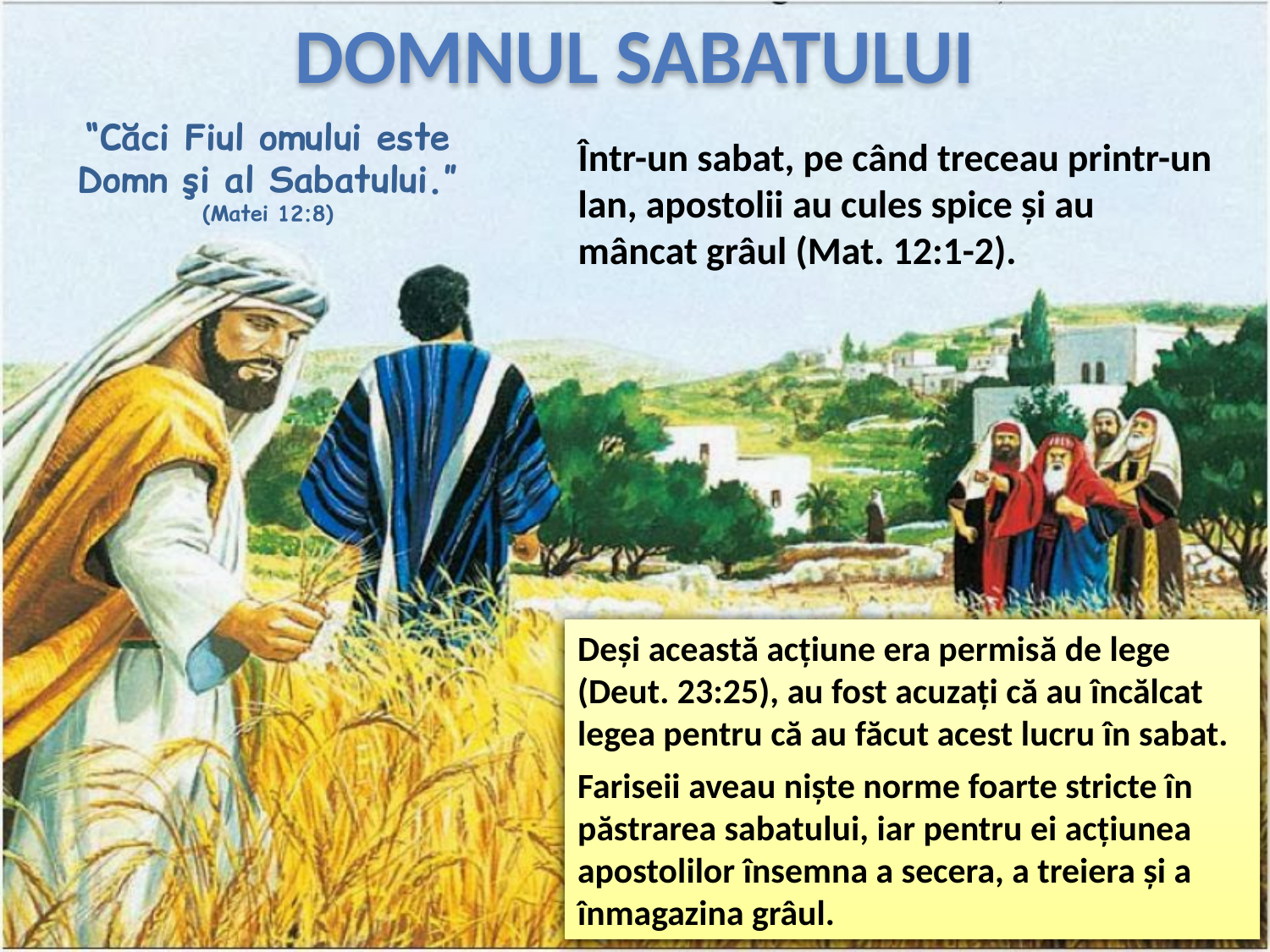

DOMNUL SABATULUI
“Căci Fiul omului este Domn şi al Sabatului.”
(Matei 12:8)
Într-un sabat, pe când treceau printr-un lan, apostolii au cules spice şi au mâncat grâul (Mat. 12:1-2).
Deşi această acţiune era permisă de lege (Deut. 23:25), au fost acuzaţi că au încălcat legea pentru că au făcut acest lucru în sabat.
Fariseii aveau nişte norme foarte stricte în păstrarea sabatului, iar pentru ei acţiunea apostolilor însemna a secera, a treiera şi a înmagazina grâul.